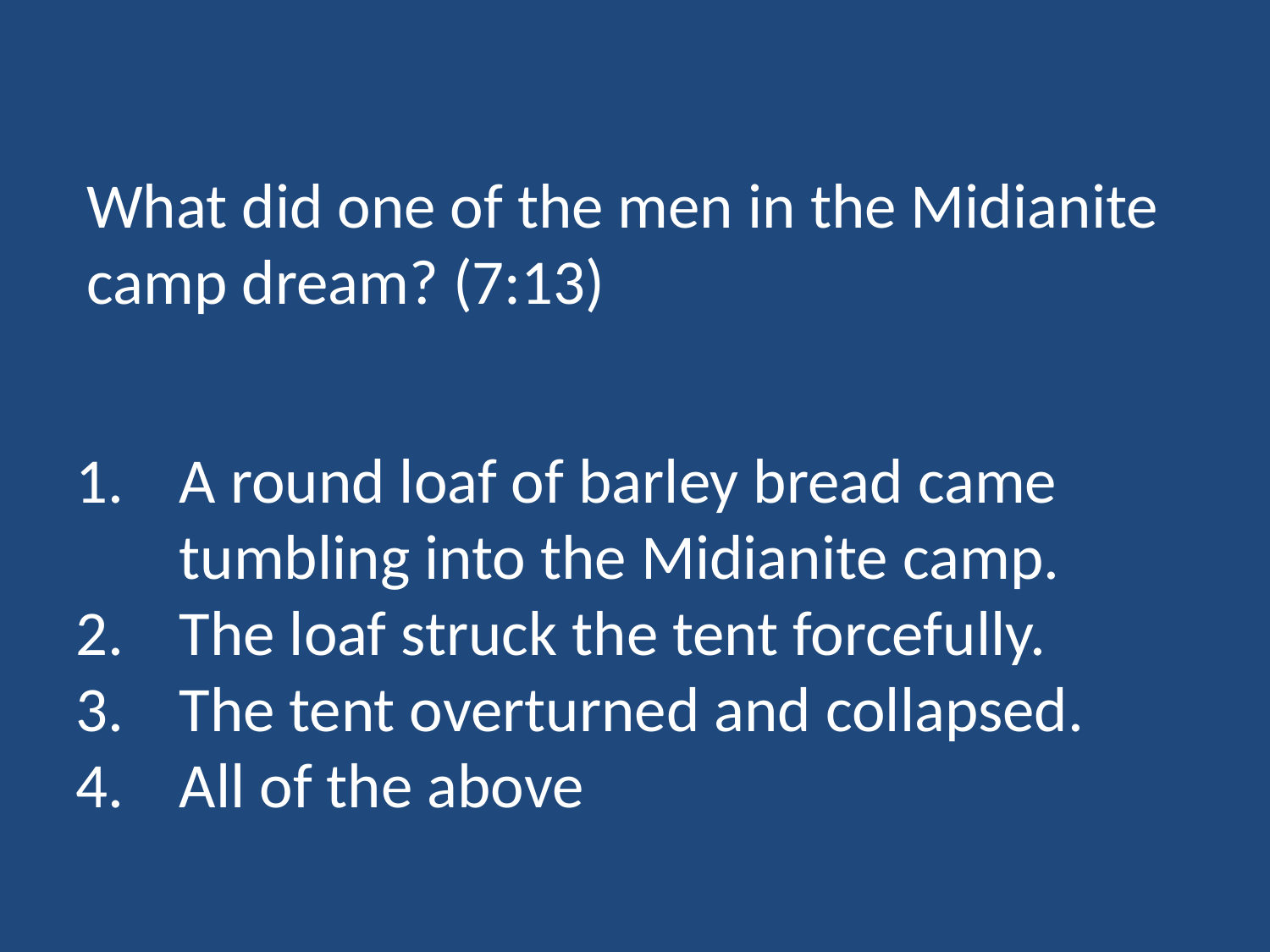

What did one of the men in the Midianite camp dream? (7:13)
A round loaf of barley bread came tumbling into the Midianite camp.
The loaf struck the tent forcefully.
The tent overturned and collapsed.
All of the above